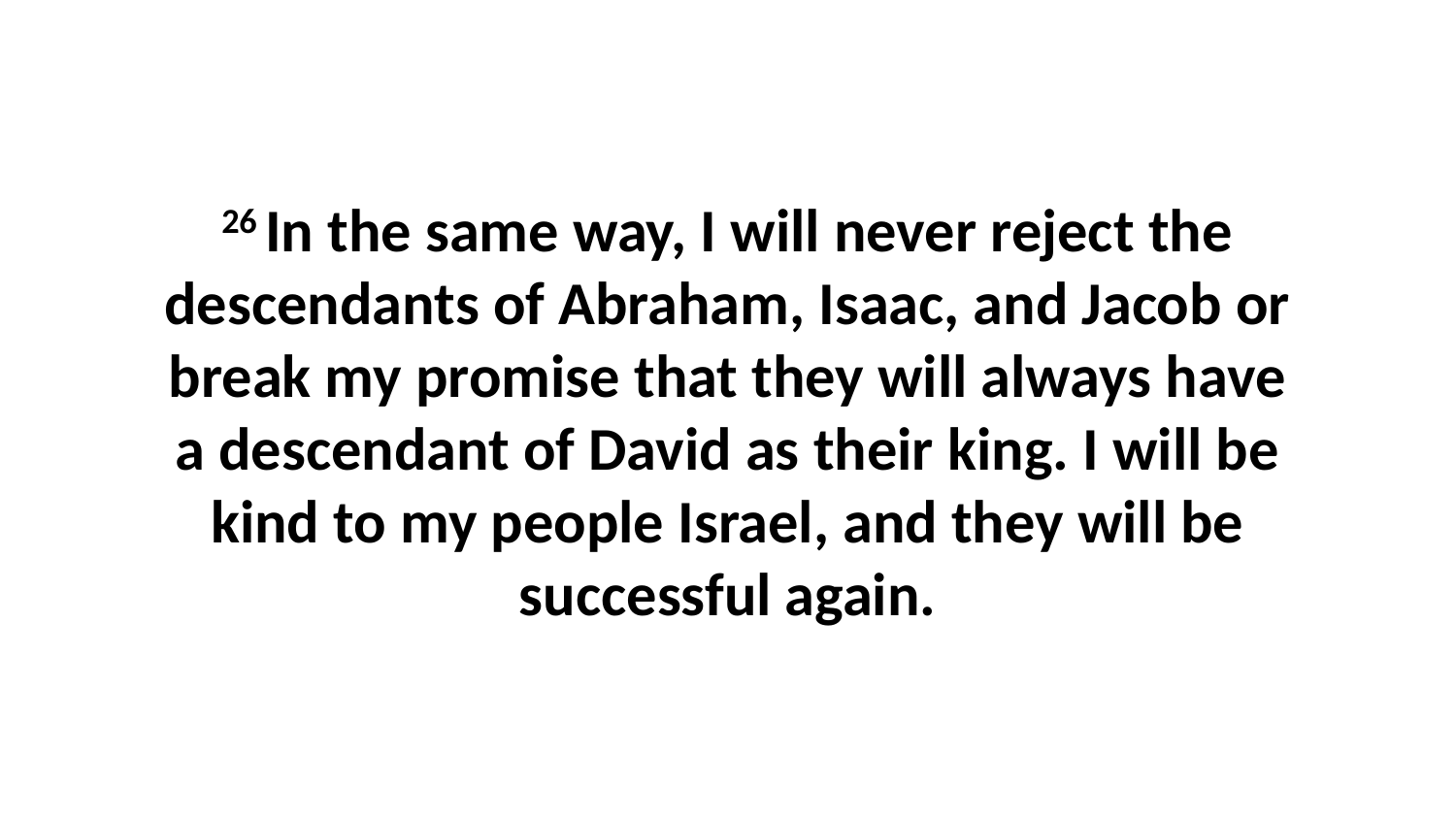

26 In the same way, I will never reject the descendants of Abraham, Isaac, and Jacob or break my promise that they will always have a descendant of David as their king. I will be kind to my people Israel, and they will be successful again.